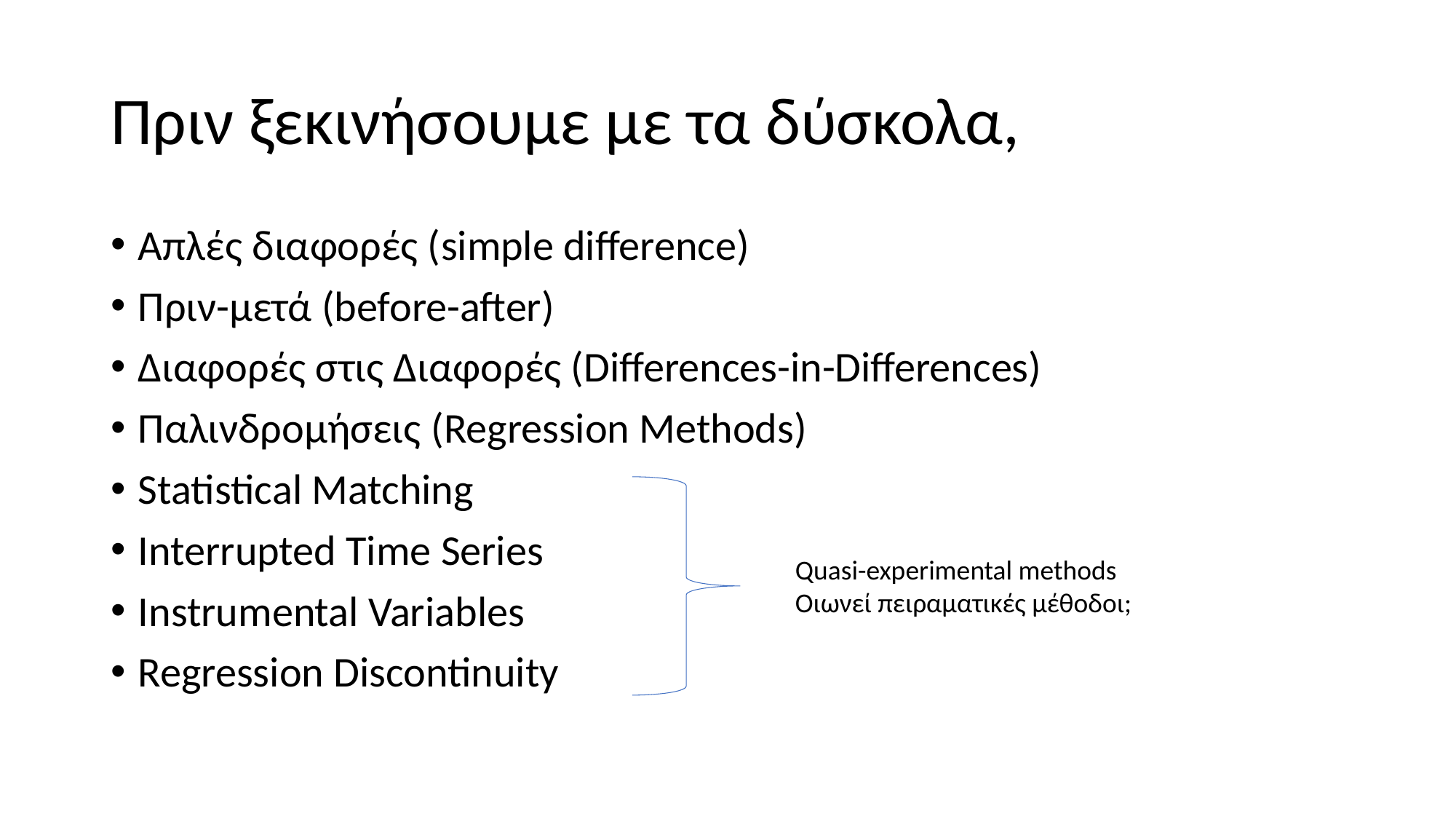

# Πριν ξεκινήσουμε με τα δύσκολα,
Απλές διαφορές (simple difference)
Πριν-μετά (before-after)
Διαφορές στις Διαφορές (Differences-in-Differences)
Παλινδρομήσεις (Regression Methods)
Statistical Matching
Interrupted Time Series
Instrumental Variables
Regression Discontinuity

Quasi-experimental methods
Οιωνεί πειραματικές μέθοδοι;